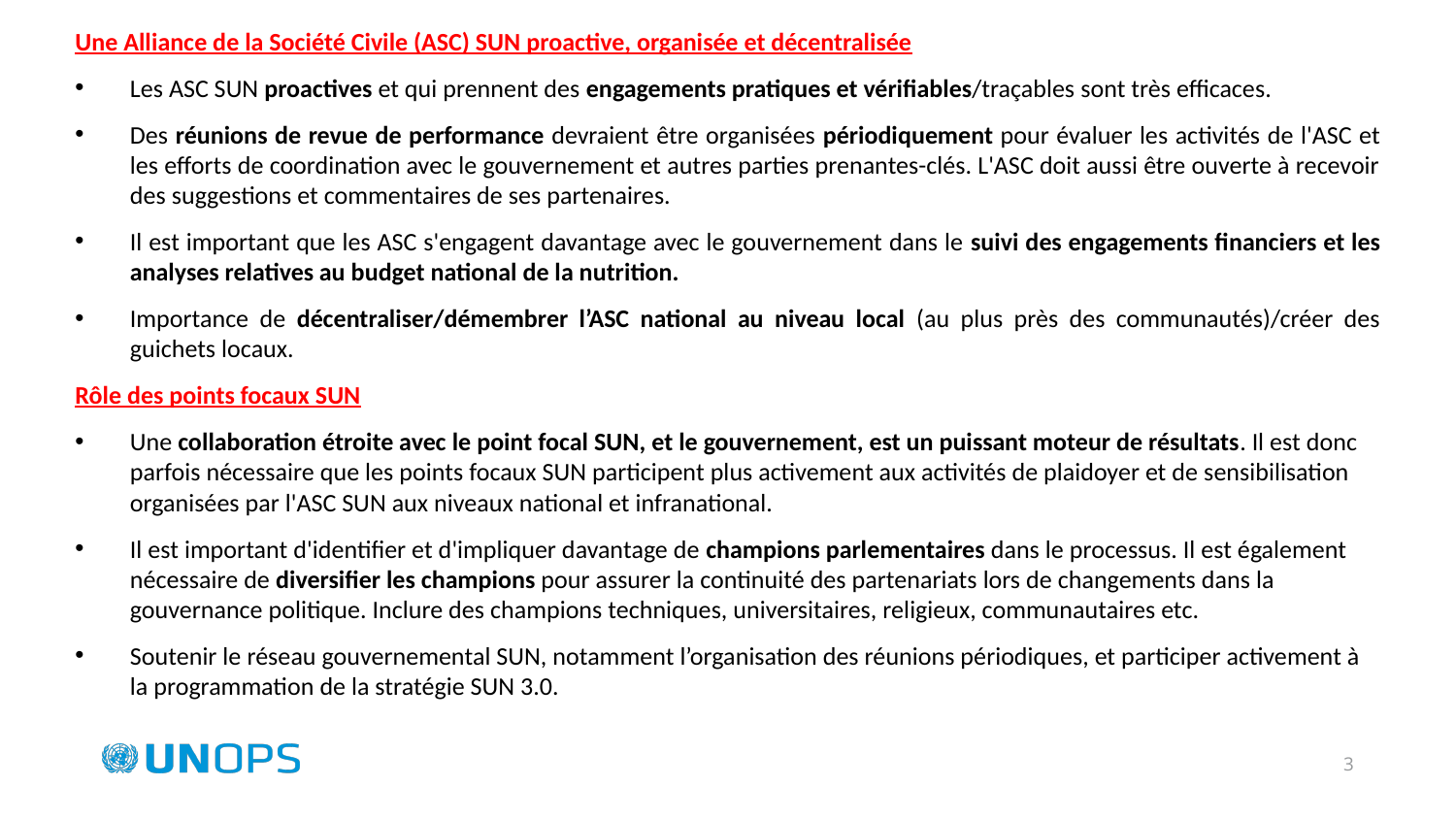

Une Alliance de la Société Civile (ASC) SUN proactive, organisée et décentralisée
Les ASC SUN proactives et qui prennent des engagements pratiques et vérifiables/traçables sont très efficaces.
Des réunions de revue de performance devraient être organisées périodiquement pour évaluer les activités de l'ASC et les efforts de coordination avec le gouvernement et autres parties prenantes-clés. L'ASC doit aussi être ouverte à recevoir des suggestions et commentaires de ses partenaires.
Il est important que les ASC s'engagent davantage avec le gouvernement dans le suivi des engagements financiers et les analyses relatives au budget national de la nutrition.
Importance de décentraliser/démembrer l’ASC national au niveau local (au plus près des communautés)/créer des guichets locaux.
Rôle des points focaux SUN
Une collaboration étroite avec le point focal SUN, et le gouvernement, est un puissant moteur de résultats. Il est donc parfois nécessaire que les points focaux SUN participent plus activement aux activités de plaidoyer et de sensibilisation organisées par l'ASC SUN aux niveaux national et infranational.
Il est important d'identifier et d'impliquer davantage de champions parlementaires dans le processus. Il est également nécessaire de diversifier les champions pour assurer la continuité des partenariats lors de changements dans la gouvernance politique. Inclure des champions techniques, universitaires, religieux, communautaires etc.
Soutenir le réseau gouvernemental SUN, notamment l’organisation des réunions périodiques, et participer activement à la programmation de la stratégie SUN 3.0.
3